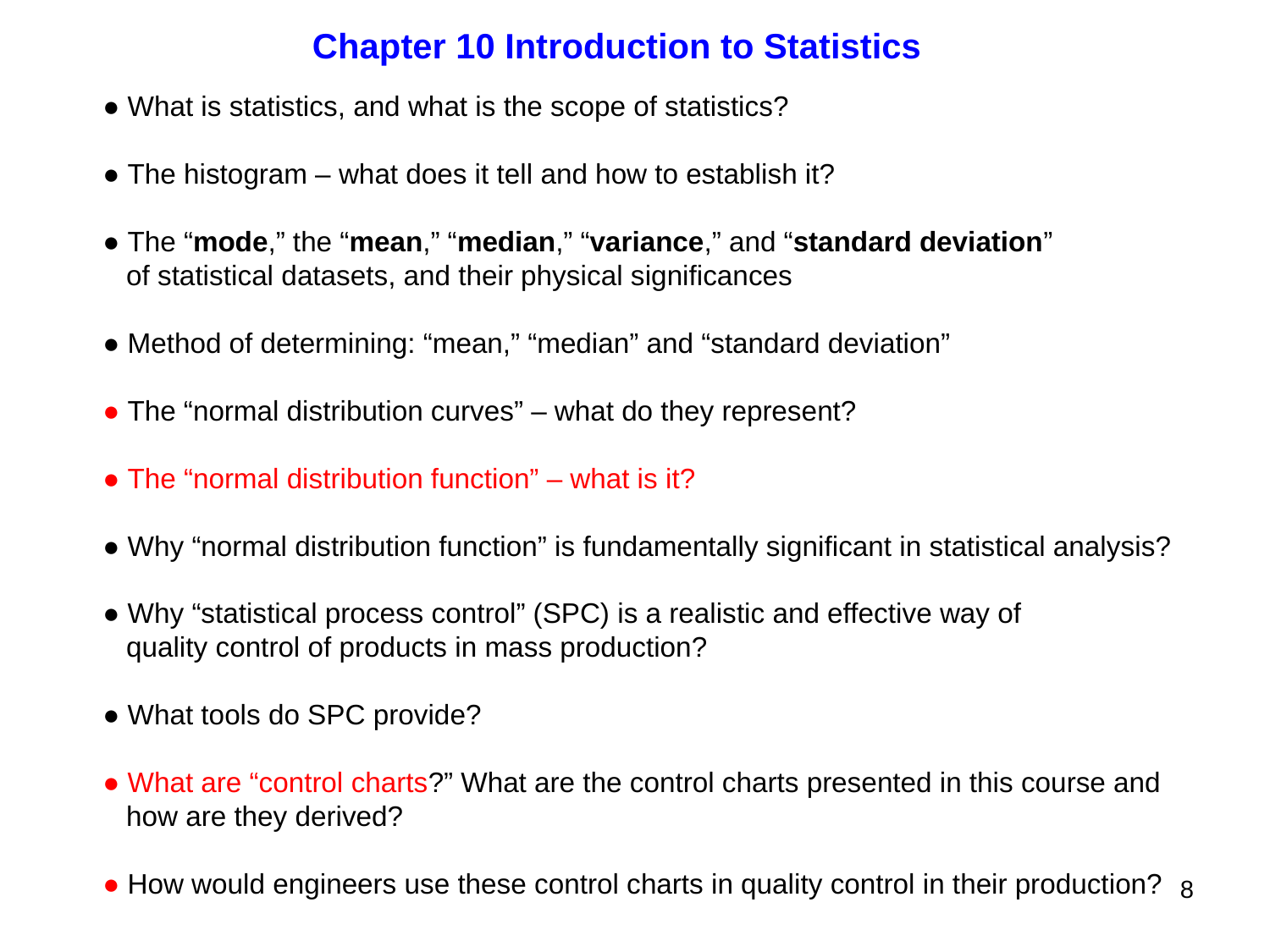

Chapter 10 Introduction to Statistics
● What is statistics, and what is the scope of statistics?

● The histogram – what does it tell and how to establish it?

● The “mode,” the “mean,” “median,” “variance,” and “standard deviation”
   of statistical datasets, and their physical significances

● Method of determining: “mean,” “median” and “standard deviation”

● The “normal distribution curves” – what do they represent?

● The “normal distribution function” – what is it?

● Why “normal distribution function” is fundamentally significant in statistical analysis?

● Why “statistical process control” (SPC) is a realistic and effective way of
   quality control of products in mass production?

● What tools do SPC provide?

● What are “control charts?” What are the control charts presented in this course and
   how are they derived?

● How would engineers use these control charts in quality control in their production?
8